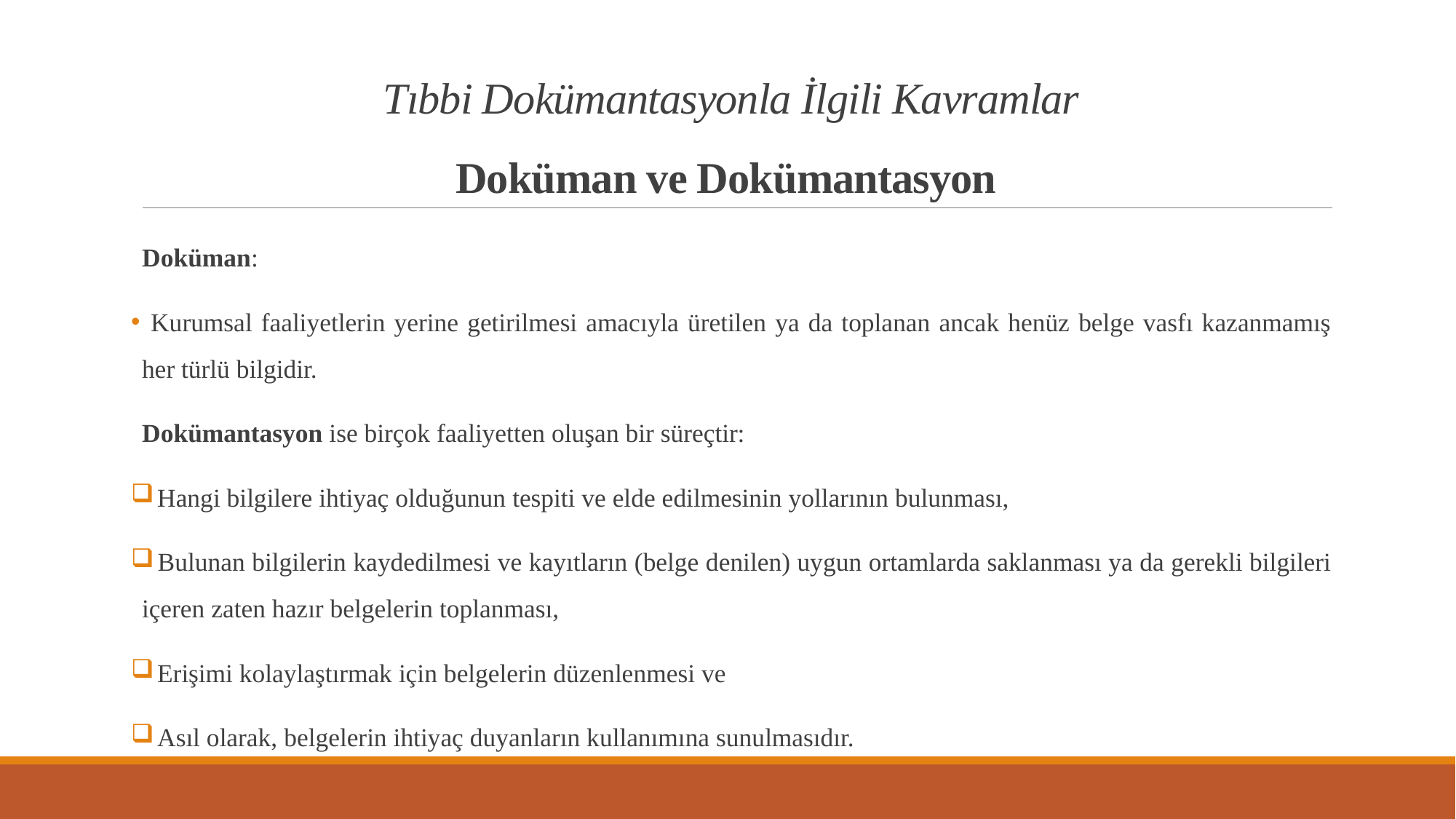

# Tıbbi Dokümantasyonla İlgili Kavramlar Doküman ve Dokümantasyon
Doküman:
 Kurumsal faaliyetlerin yerine getirilmesi amacıyla üretilen ya da toplanan ancak henüz belge vasfı kazanmamış her türlü bilgidir.
Dokümantasyon ise birçok faaliyetten oluşan bir süreçtir:
 Hangi bilgilere ihtiyaç olduğunun tespiti ve elde edilmesinin yollarının bulunması,
 Bulunan bilgilerin kaydedilmesi ve kayıtların (belge denilen) uygun ortamlarda saklanması ya da gerekli bilgileri içeren zaten hazır belgelerin toplanması,
 Erişimi kolaylaştırmak için belgelerin düzenlenmesi ve
 Asıl olarak, belgelerin ihtiyaç duyanların kullanımına sunulmasıdır.